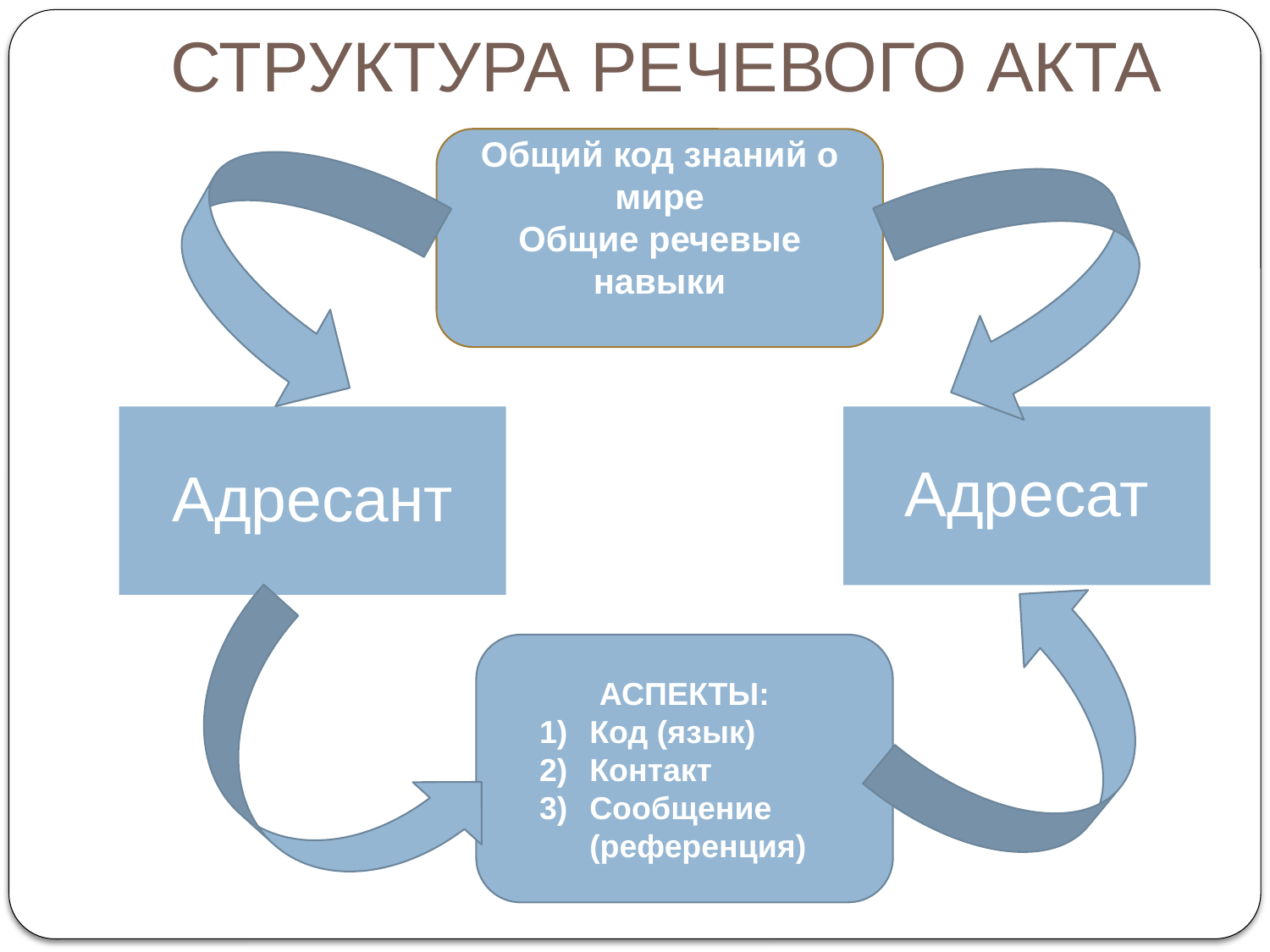

# СТРУКТУРА РЕЧЕВОГО АКТА

                                         Общий фонд знаний о мире
                                         Общие речевые навыки

Общий код знаний о мире
Общие речевые навыки

Адресант
Адресат

АСПЕКТЫ:
Код (язык)
Контакт
Сообщение (референция)